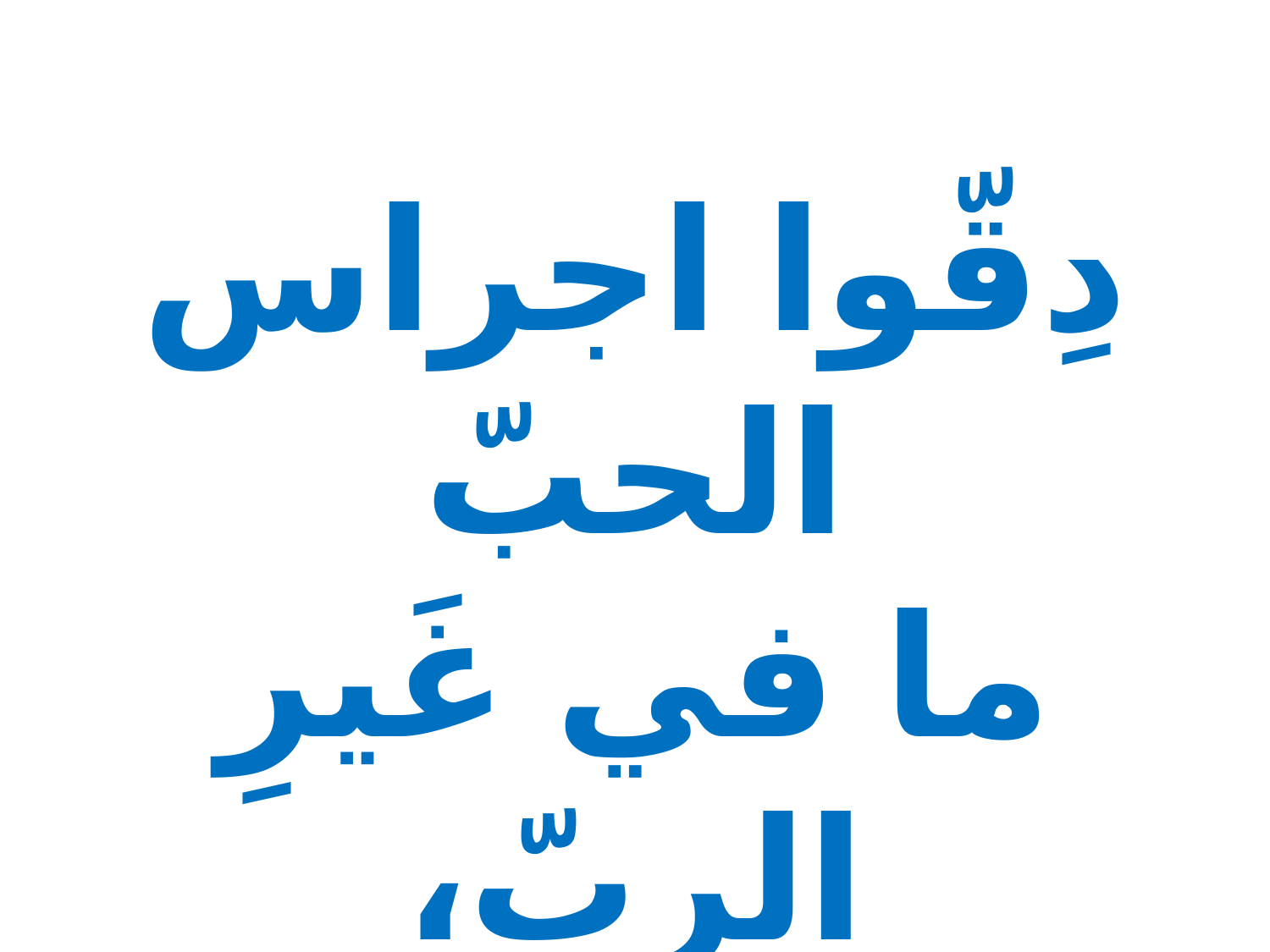

دِقّوا اجراس الحبّ
ما في غَيرِ الربّ،
طريق الخلاص